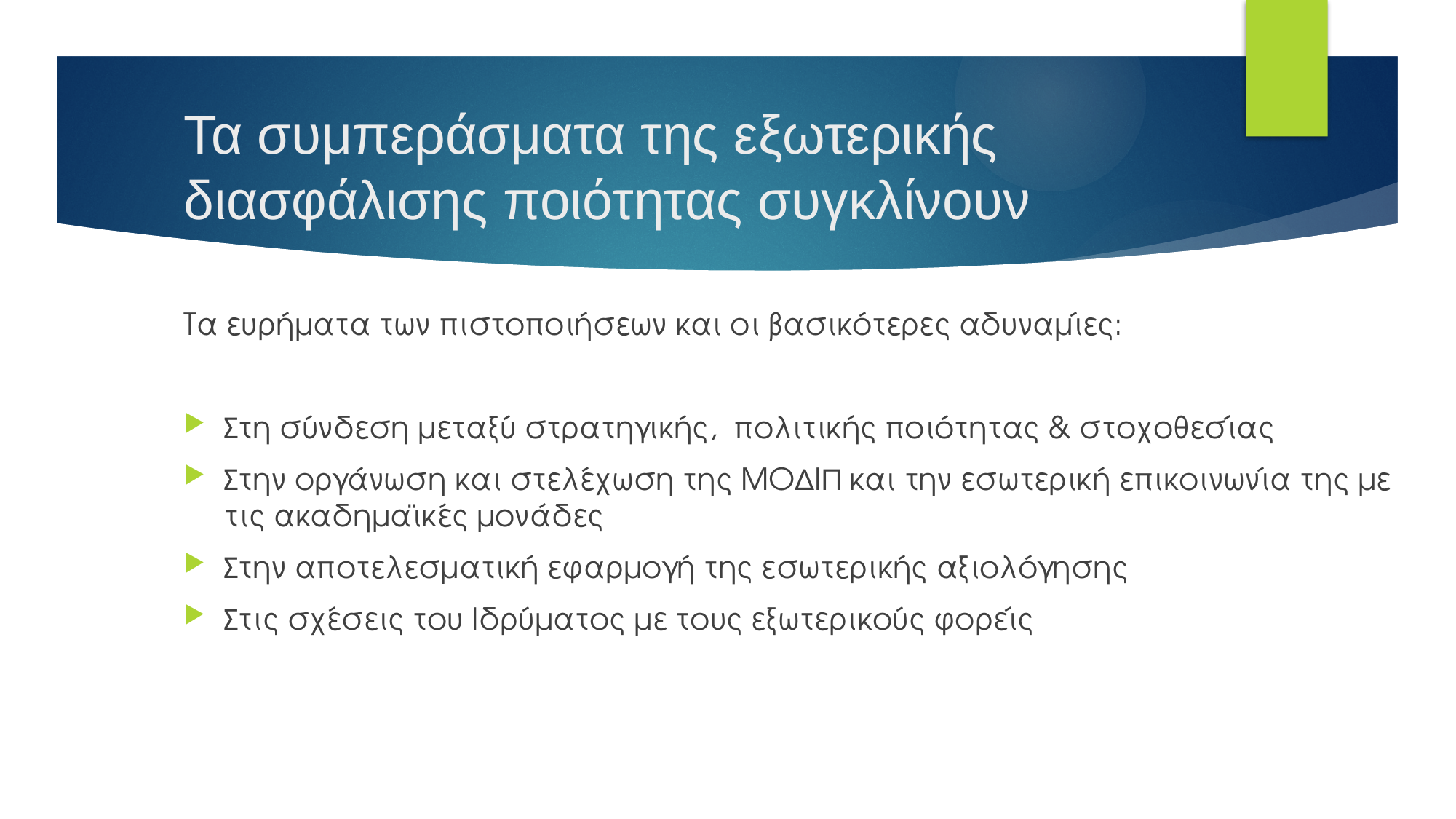

# Τα συμπεράσματα της εξωτερικής διασφάλισης ποιότητας συγκλίνουν
Τα ευρήματα των πιστοποιήσεων και οι βασικότερες αδυναμίες:

Στη σύνδεση μεταξύ στρατηγικής,  πολιτικής ποιότητας & στοχοθεσίας
Στην οργάνωση και στελέχωση της ΜΟΔΙΠ και την εσωτερική επικοινωνία της με τις ακαδημαϊκές μονάδες
Στην αποτελεσματική εφαρμογή της εσωτερικής αξιολόγησης
Στις σχέσεις του Ιδρύματος με τους εξωτερικούς φορείς